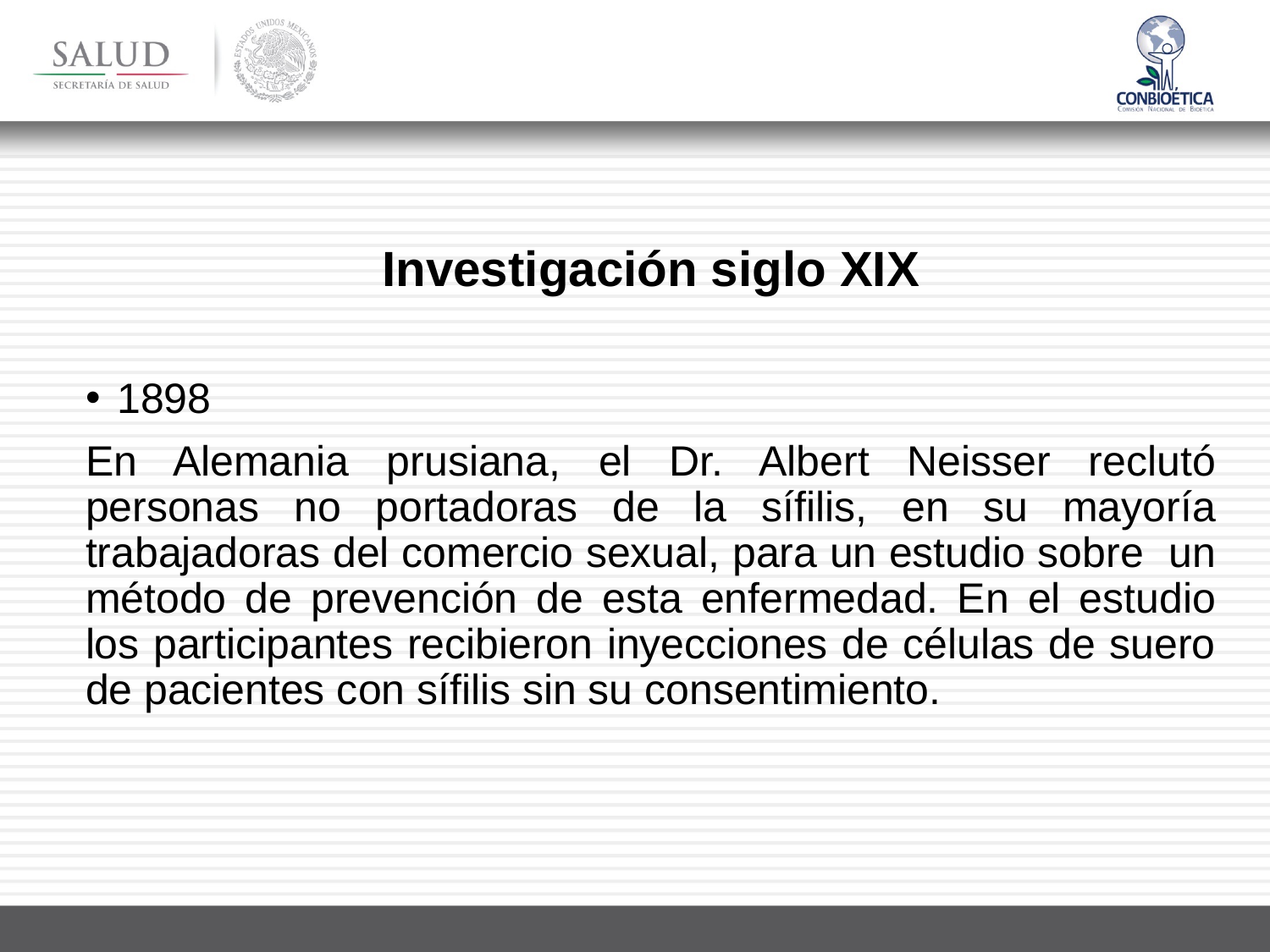

Investigación siglo XIX
1898
En Alemania prusiana, el Dr. Albert Neisser reclutó personas no portadoras de la sífilis, en su mayoría trabajadoras del comercio sexual, para un estudio sobre  un método de prevención de esta enfermedad. En el estudio los participantes recibieron inyecciones de células de suero de pacientes con sífilis sin su consentimiento.